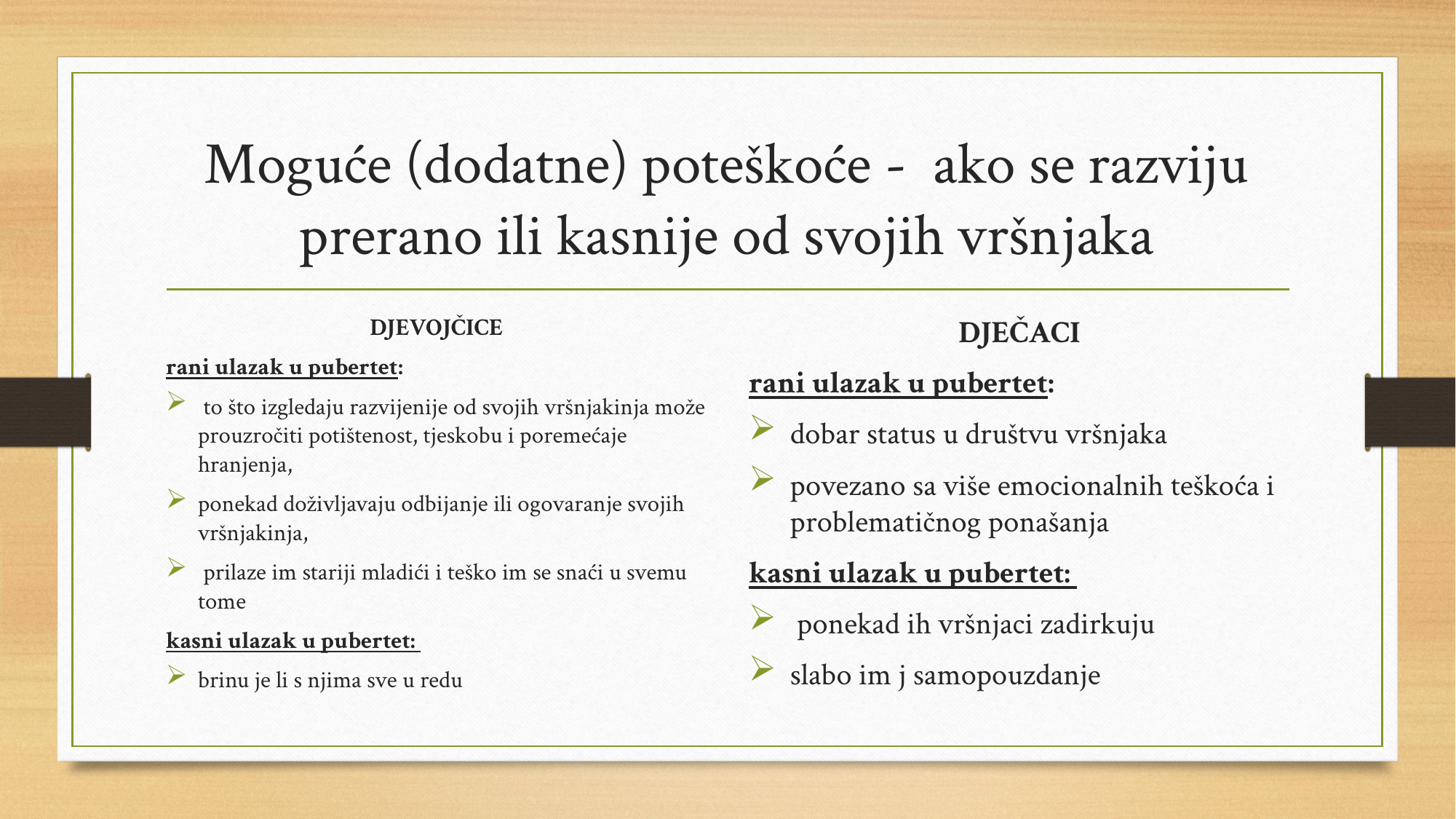

# Moguće (dodatne) poteškoće -  ako se razviju prerano ili kasnije od svojih vršnjaka
DJEVOJČICE
rani ulazak u pubertet:
 to što izgledaju razvijenije od svojih vršnjakinja može prouzročiti potištenost, tjeskobu i poremećaje hranjenja,
ponekad doživljavaju odbijanje ili ogovaranje svojih vršnjakinja,
 prilaze im stariji mladići i teško im se snaći u svemu tome
kasni ulazak u pubertet:
brinu je li s njima sve u redu
DJEČACI
rani ulazak u pubertet:
dobar status u društvu vršnjaka
povezano sa više emocionalnih teškoća i problematičnog ponašanja
kasni ulazak u pubertet:
 ponekad ih vršnjaci zadirkuju
slabo im j samopouzdanje